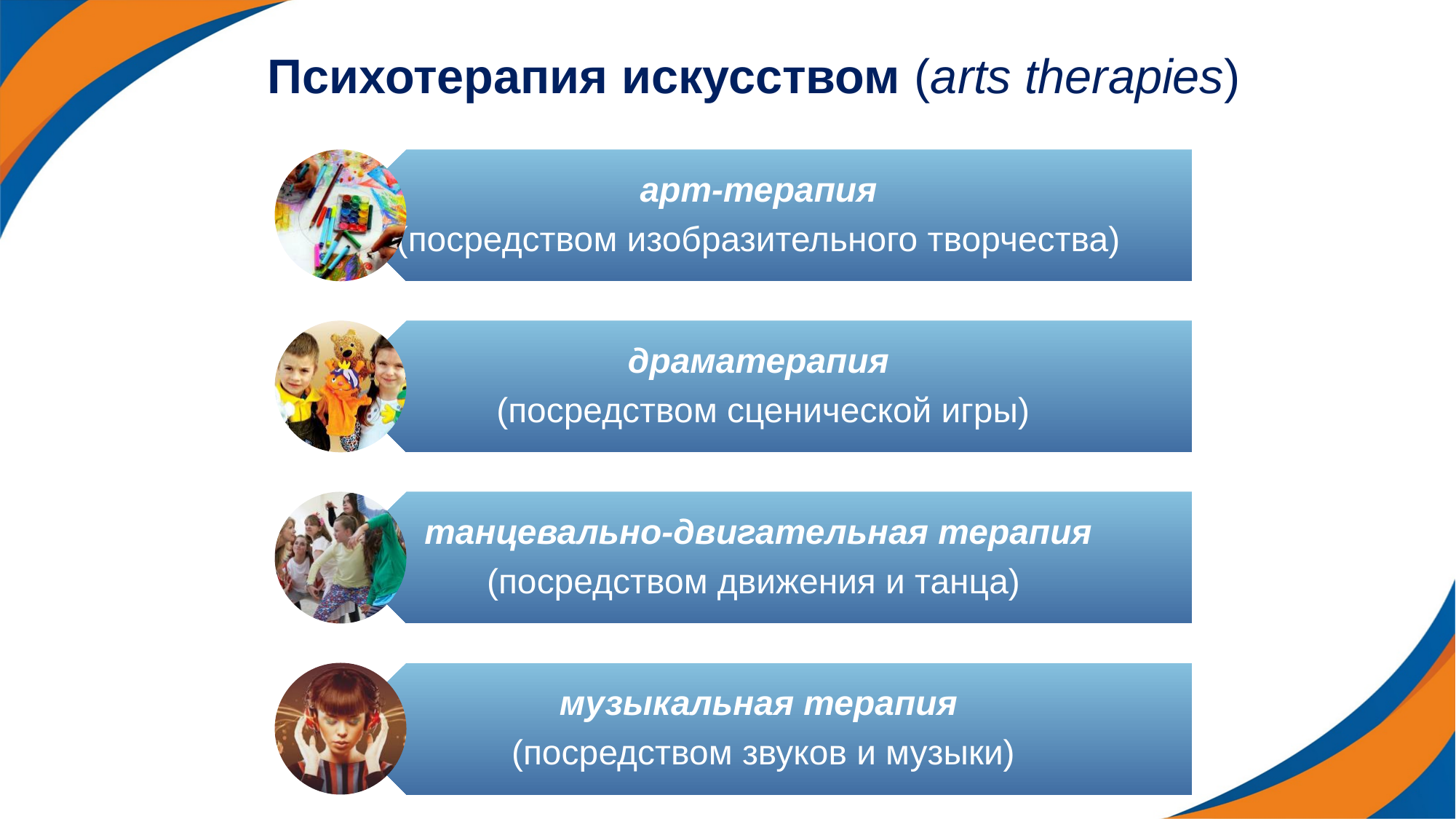

Психотерапия искусством (arts therapies)
арт-терапия
(посредством изобразительного творчества)
драматерапия
(посредством сценической игры)
танцевально-двигательная терапия
(посредством движения и танца)
музыкальная терапия
(посредством звуков и музыки)
# ТЕРАПИЯ ИСКУССТВОМ